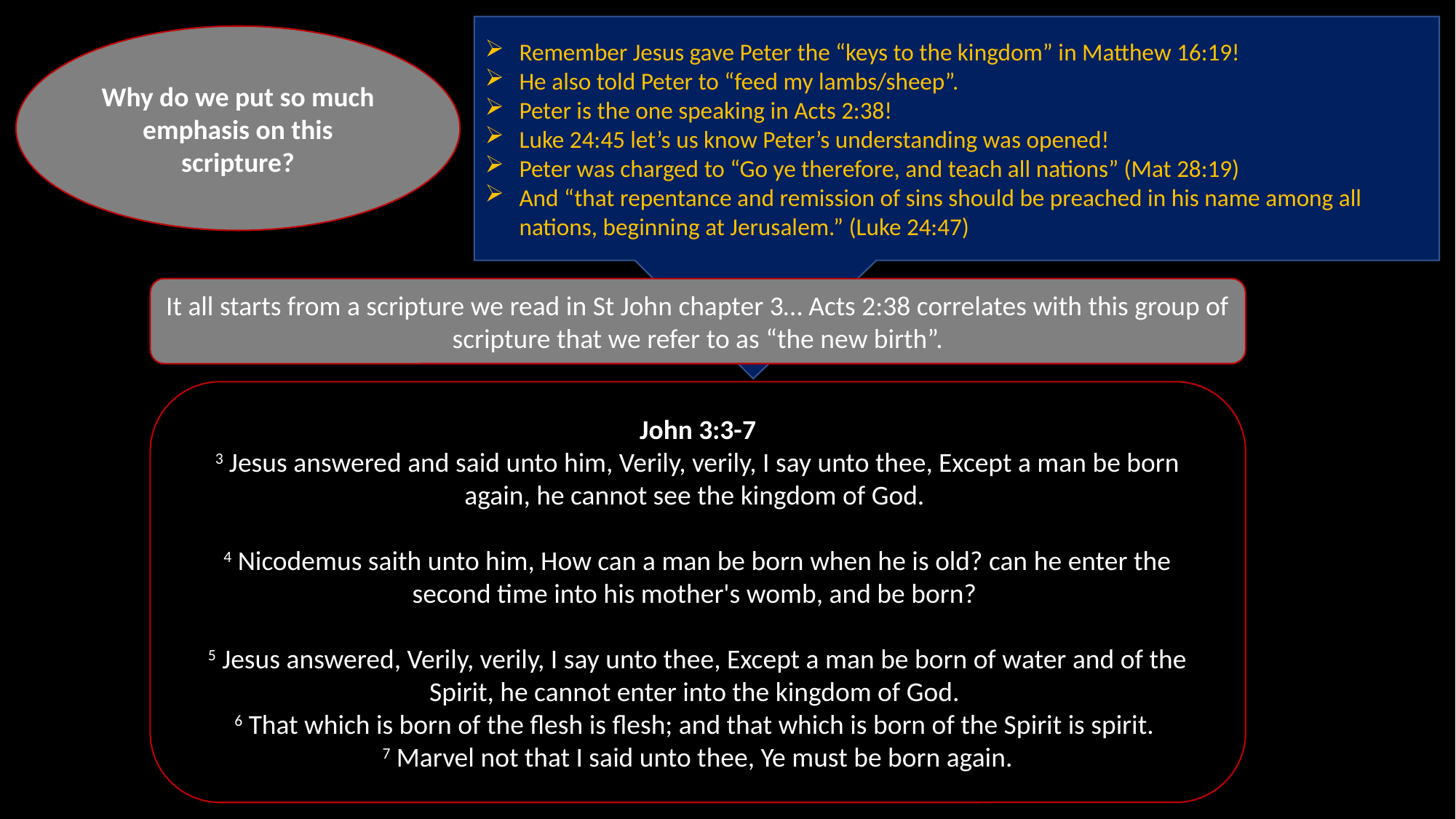

Remember Jesus gave Peter the “keys to the kingdom” in Matthew 16:19!
He also told Peter to “feed my lambs/sheep”.
Peter is the one speaking in Acts 2:38!
Luke 24:45 let’s us know Peter’s understanding was opened!
Peter was charged to “Go ye therefore, and teach all nations” (Mat 28:19)
And “that repentance and remission of sins should be preached in his name among all nations, beginning at Jerusalem.” (Luke 24:47)
Why do we put so much emphasis on this scripture?
It all starts from a scripture we read in St John chapter 3… Acts 2:38 correlates with this group of scripture that we refer to as “the new birth”.
John 3:3-7
3 Jesus answered and said unto him, Verily, verily, I say unto thee, Except a man be born again, he cannot see the kingdom of God.

4 Nicodemus saith unto him, How can a man be born when he is old? can he enter the second time into his mother's womb, and be born?

5 Jesus answered, Verily, verily, I say unto thee, Except a man be born of water and of the Spirit, he cannot enter into the kingdom of God.
6 That which is born of the flesh is flesh; and that which is born of the Spirit is spirit.
7 Marvel not that I said unto thee, Ye must be born again.